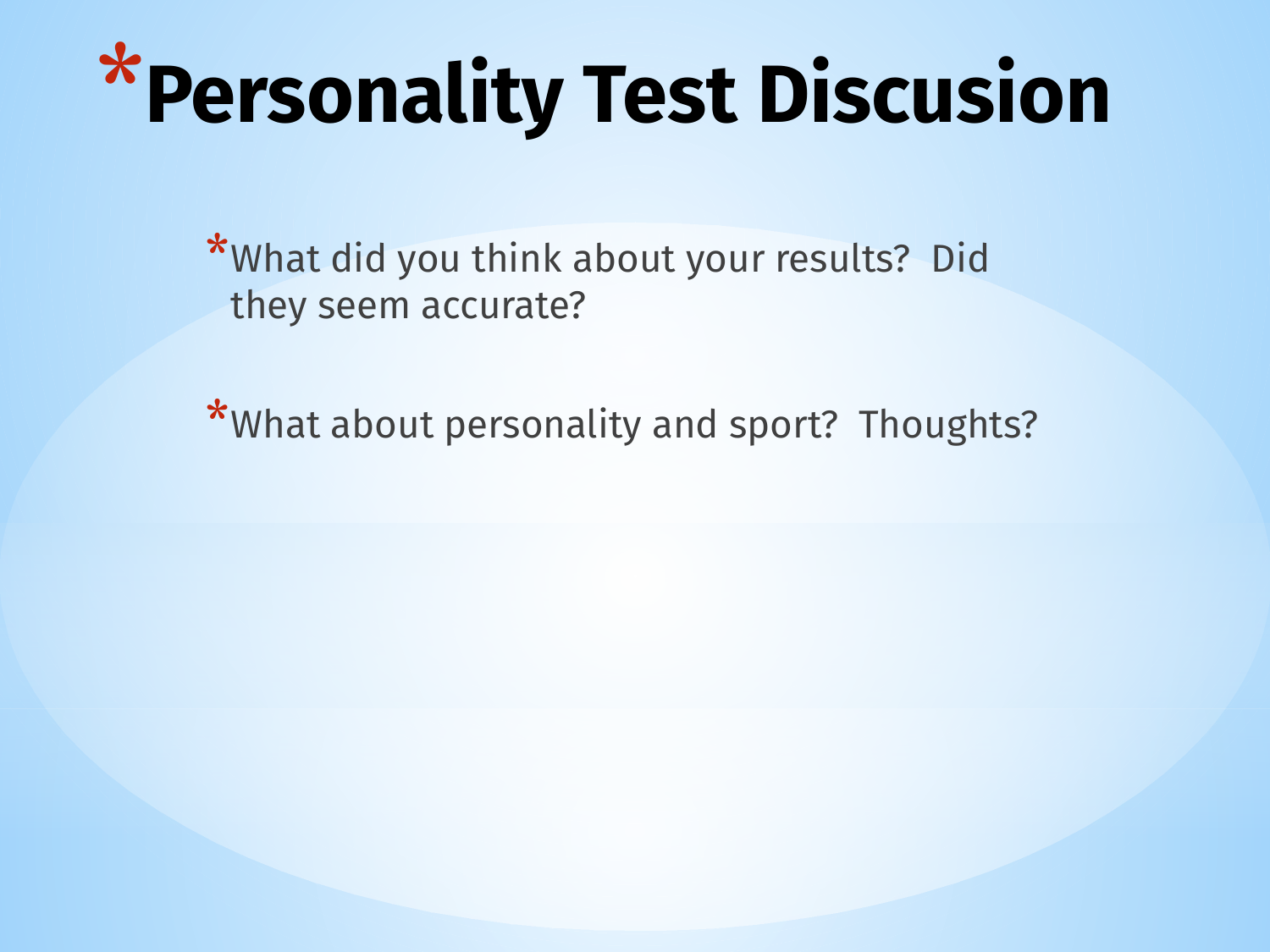

# Personality Test Discusion
What did you think about your results?  Did they seem accurate?

What about personality and sport?  Thoughts?